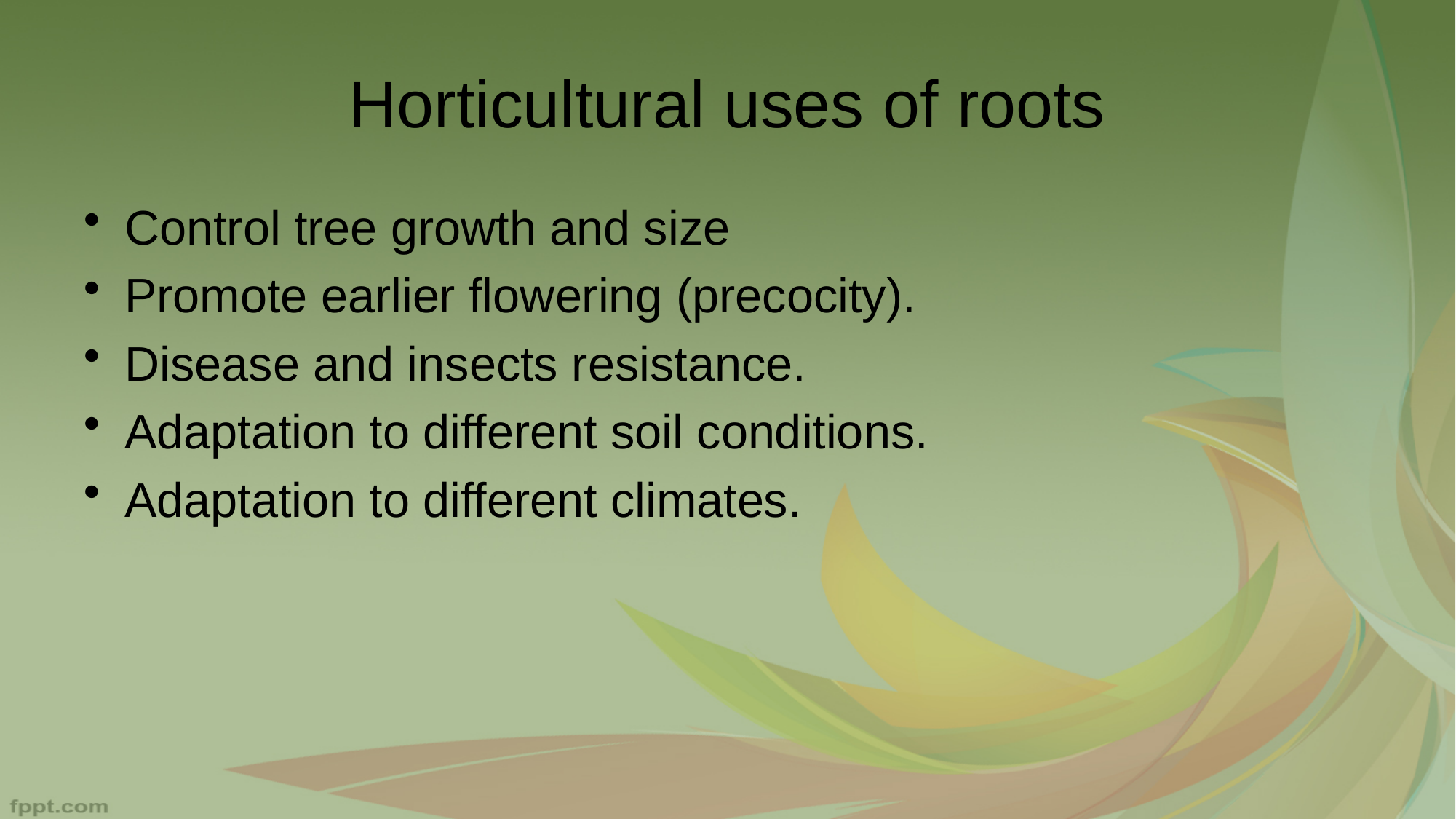

Horticultural uses of roots
Control tree growth and size
Promote earlier flowering (precocity).
Disease and insects resistance.
Adaptation to different soil conditions.
Adaptation to different climates.